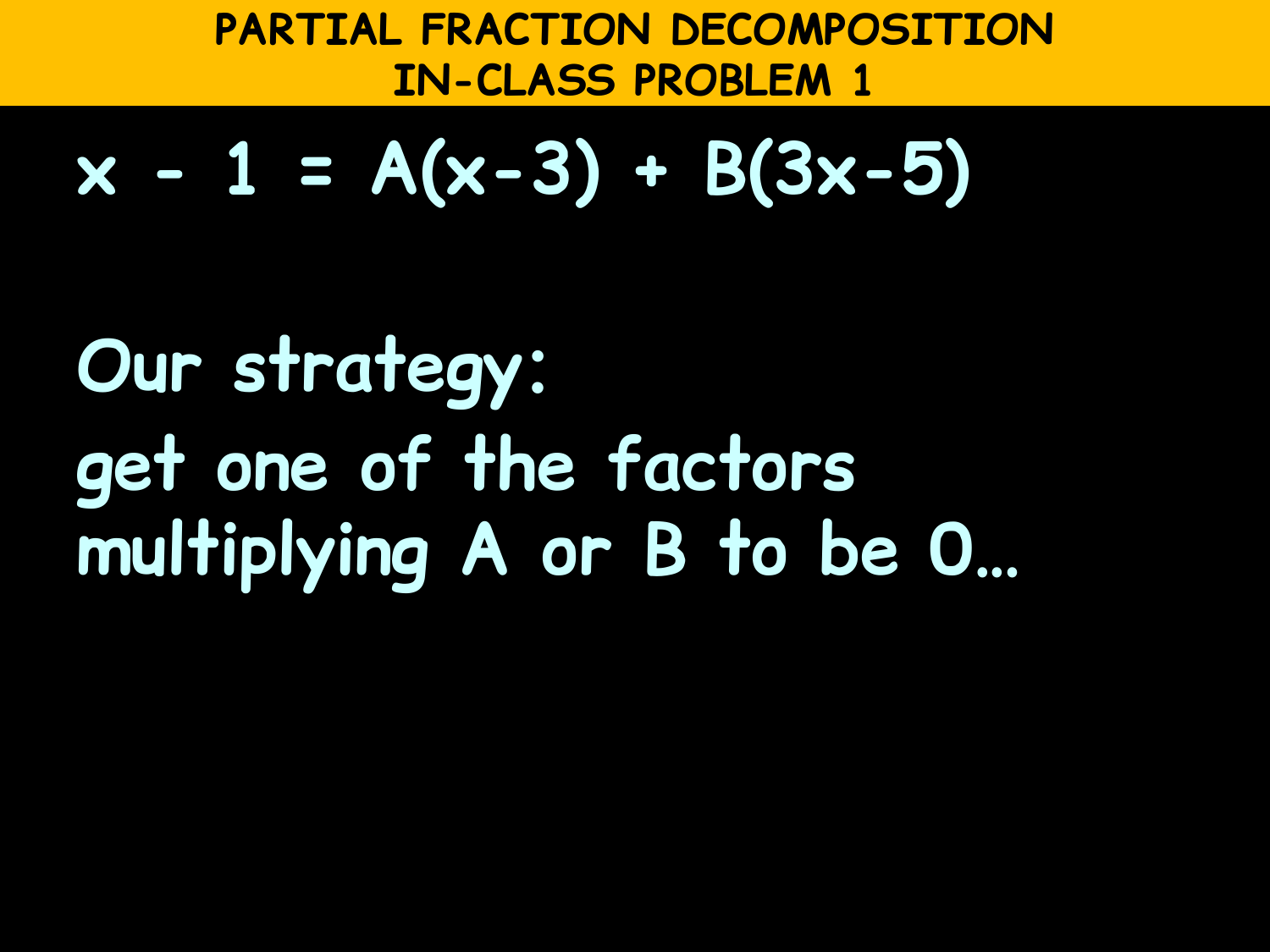

PARTIAL FRACTION DECOMPOSITION
IN-CLASS PROBLEM 1
x - 1 = A(x-3) + B(3x-5)

Our strategy:
get one of the factors multiplying A or B to be 0…